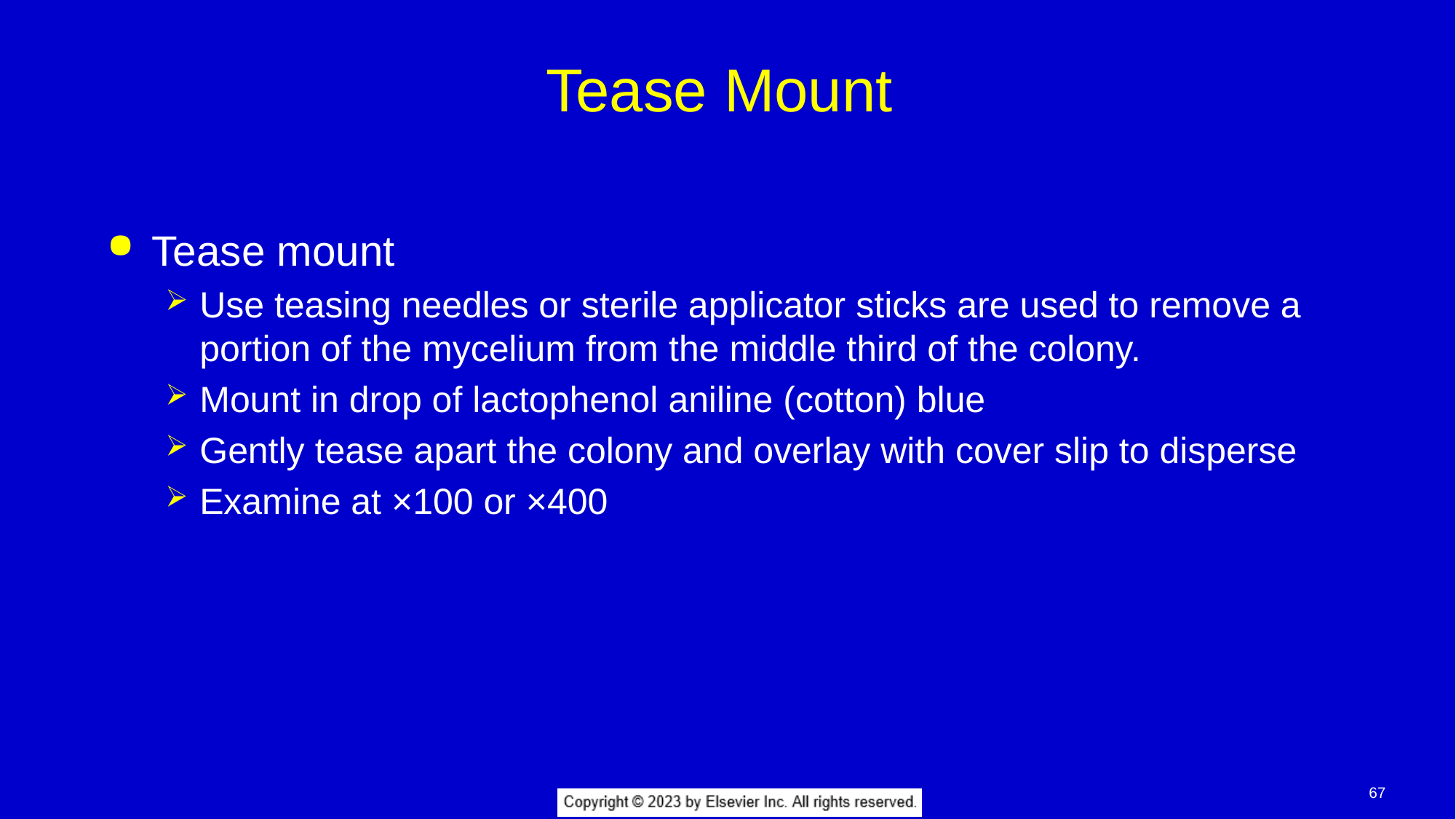

# Tease Mount
Tease mount
Use teasing needles or sterile applicator sticks are used to remove a portion of the mycelium from the middle third of the colony.
Mount in drop of lactophenol aniline (cotton) blue
Gently tease apart the colony and overlay with cover slip to disperse
Examine at ×100 or ×400